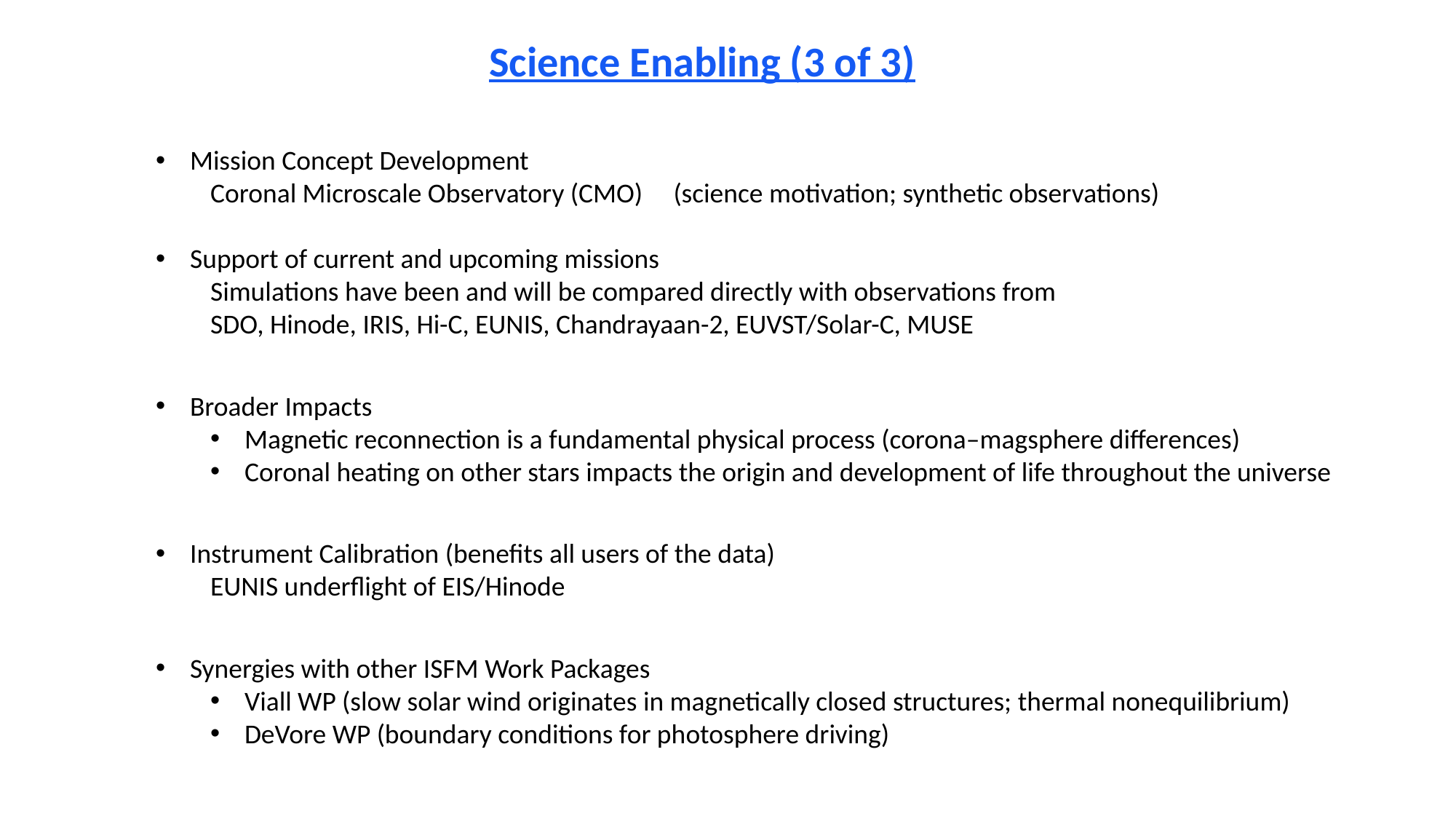

Science Enabling (3 of 3)

Mission Concept Development
Coronal Microscale Observatory (CMO)     (science motivation; synthetic observations)

Support of current and upcoming missions
Simulations have been and will be compared directly with observations from
SDO, Hinode, IRIS, Hi-C, EUNIS, Chandrayaan-2, EUVST/Solar-C, MUSE

Broader Impacts
Magnetic reconnection is a fundamental physical process (corona–magsphere differences)
Coronal heating on other stars impacts the origin and development of life throughout the universe

Instrument Calibration (benefits all users of the data)
EUNIS underflight of EIS/Hinode

Synergies with other ISFM Work Packages
Viall WP (slow solar wind originates in magnetically closed structures; thermal nonequilibrium)
DeVore WP (boundary conditions for photosphere driving)